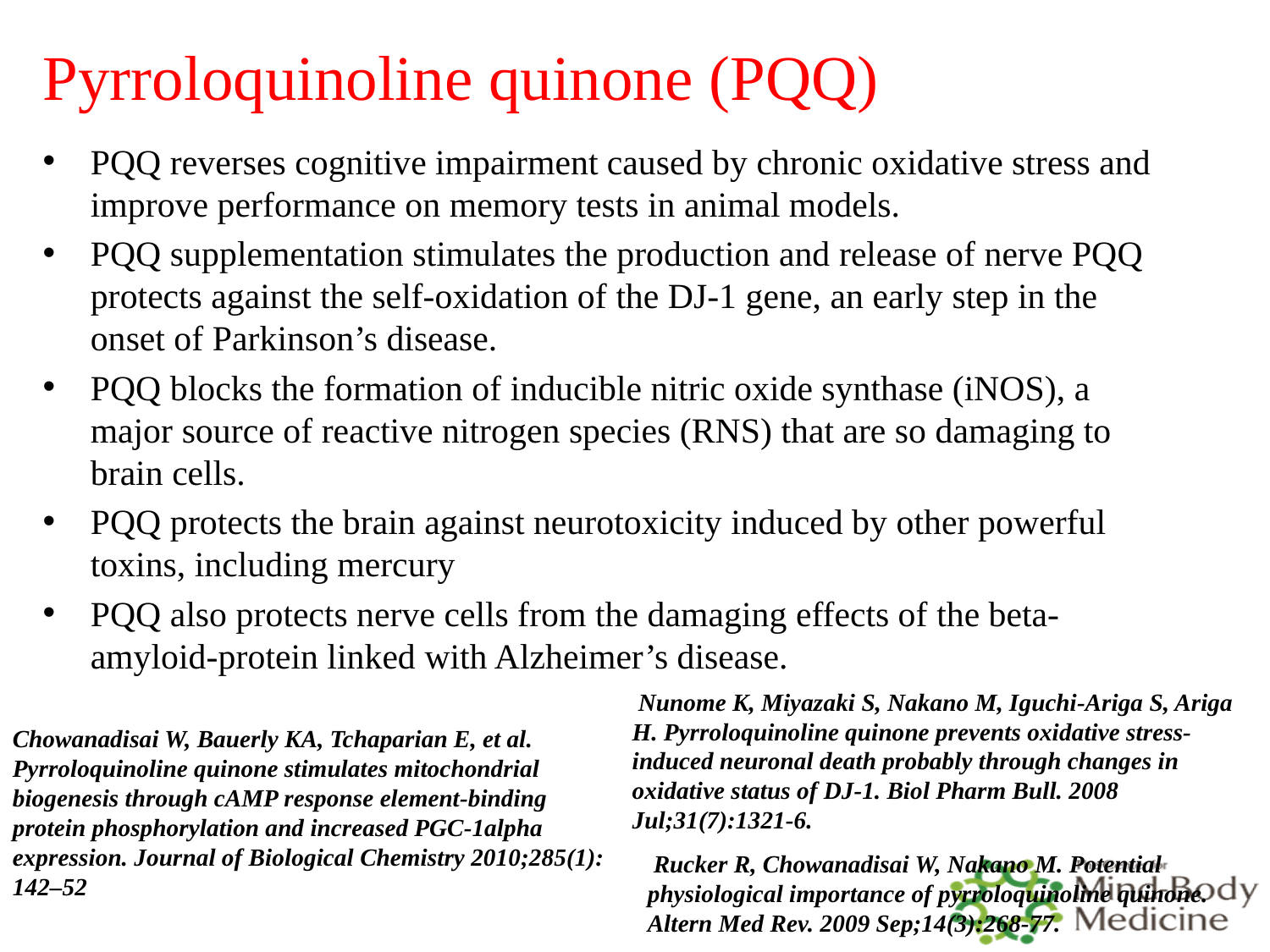

# Pyrroloquinoline quinone (PQQ)
PQQ reverses cognitive impairment caused by chronic oxidative stress and improve performance on memory tests in animal models.
PQQ supplementation stimulates the production and release of nerve PQQ protects against the self-oxidation of the DJ-1 gene, an early step in the onset of Parkinson’s disease.
PQQ blocks the formation of inducible nitric oxide synthase (iNOS), a major source of reactive nitrogen species (RNS) that are so damaging to brain cells.
PQQ protects the brain against neurotoxicity induced by other powerful toxins, including mercury
PQQ also protects nerve cells from the damaging effects of the beta-amyloid-protein linked with Alzheimer’s disease.
 Nunome K, Miyazaki S, Nakano M, Iguchi-Ariga S, Ariga H. Pyrroloquinoline quinone prevents oxidative stress-induced neuronal death probably through changes in oxidative status of DJ-1. Biol Pharm Bull. 2008 Jul;31(7):1321-6.
Chowanadisai W, Bauerly KA, Tchaparian E, et al. Pyrroloquinoline quinone stimulates mitochondrial biogenesis through cAMP response element-binding protein phosphorylation and increased PGC-1alpha expression. Journal of Biological Chemistry 2010;285(1): 142–52
 Rucker R, Chowanadisai W, Nakano M. Potential physiological importance of pyrroloquinoline quinone. Altern Med Rev. 2009 Sep;14(3):268-77.